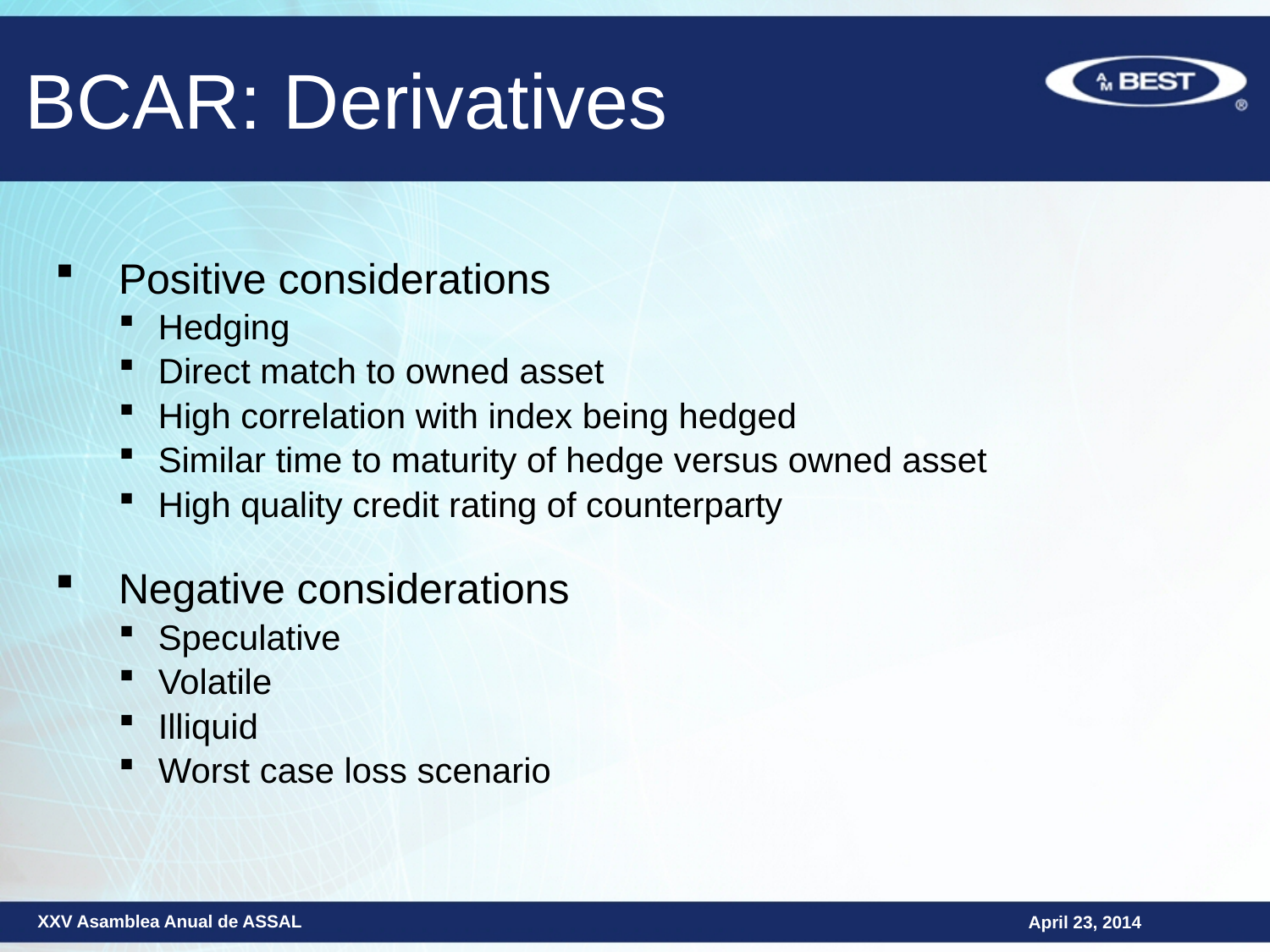

# BCAR: Derivatives

Positive considerations
Hedging
Direct match to owned asset
High correlation with index being hedged
Similar time to maturity of hedge versus owned asset
High quality credit rating of counterparty

Negative considerations
Speculative
Volatile
Illiquid
Worst case loss scenario
April 23, 2014
XXV Asamblea Anual de ASSAL